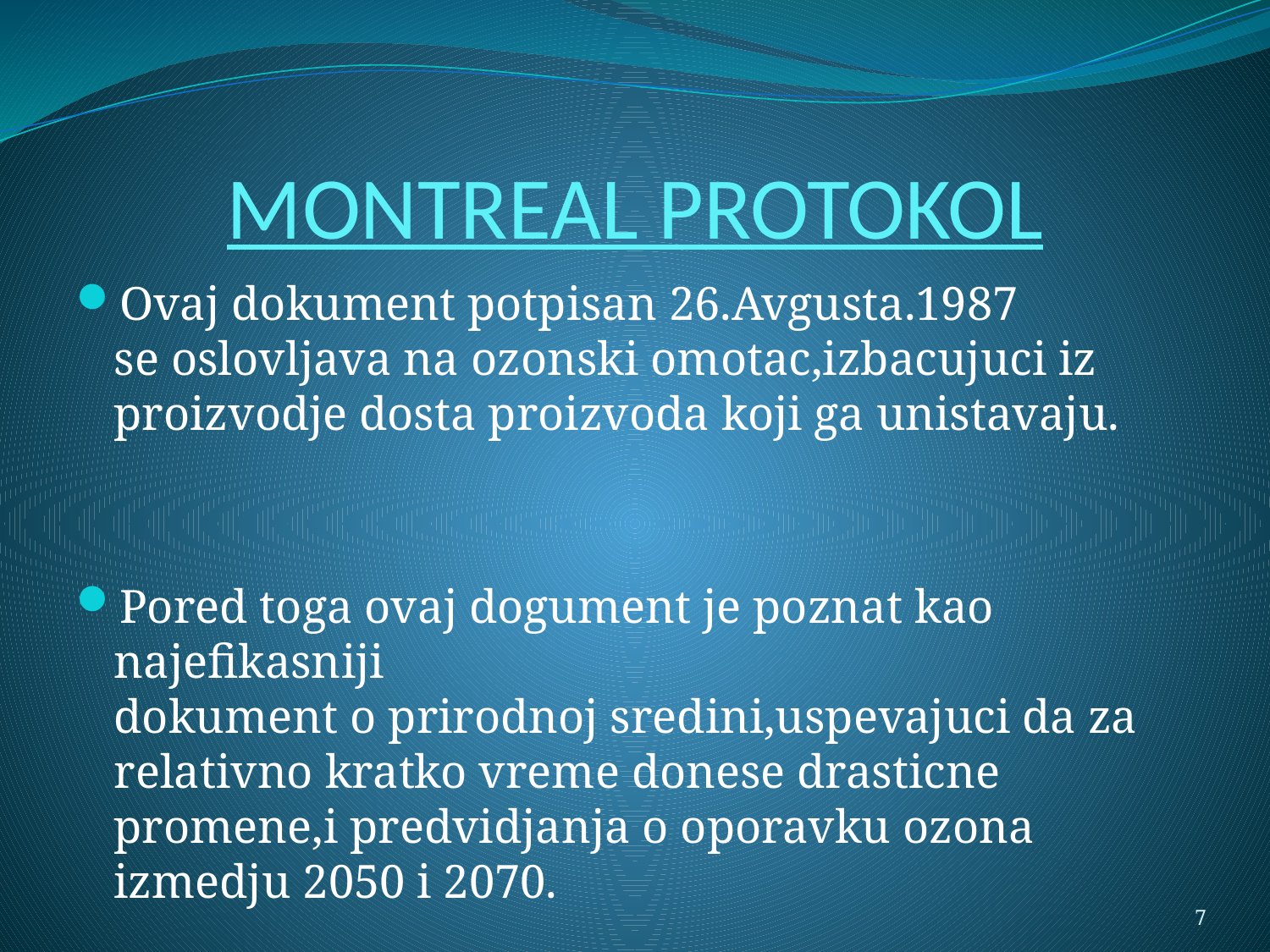

# MONTREAL PROTOKOL
Ovaj dokument potpisan 26.Avgusta.1987
se oslovljava na ozonski omotac,izbacujuci iz proizvodje dosta proizvoda koji ga unistavaju.

Pored toga ovaj dogument je poznat kao najefikasniji
dokument o prirodnoj sredini,uspevajuci da za relativno kratko vreme donese drasticne promene,i predvidjanja o oporavku ozona izmedju 2050 i 2070.

7